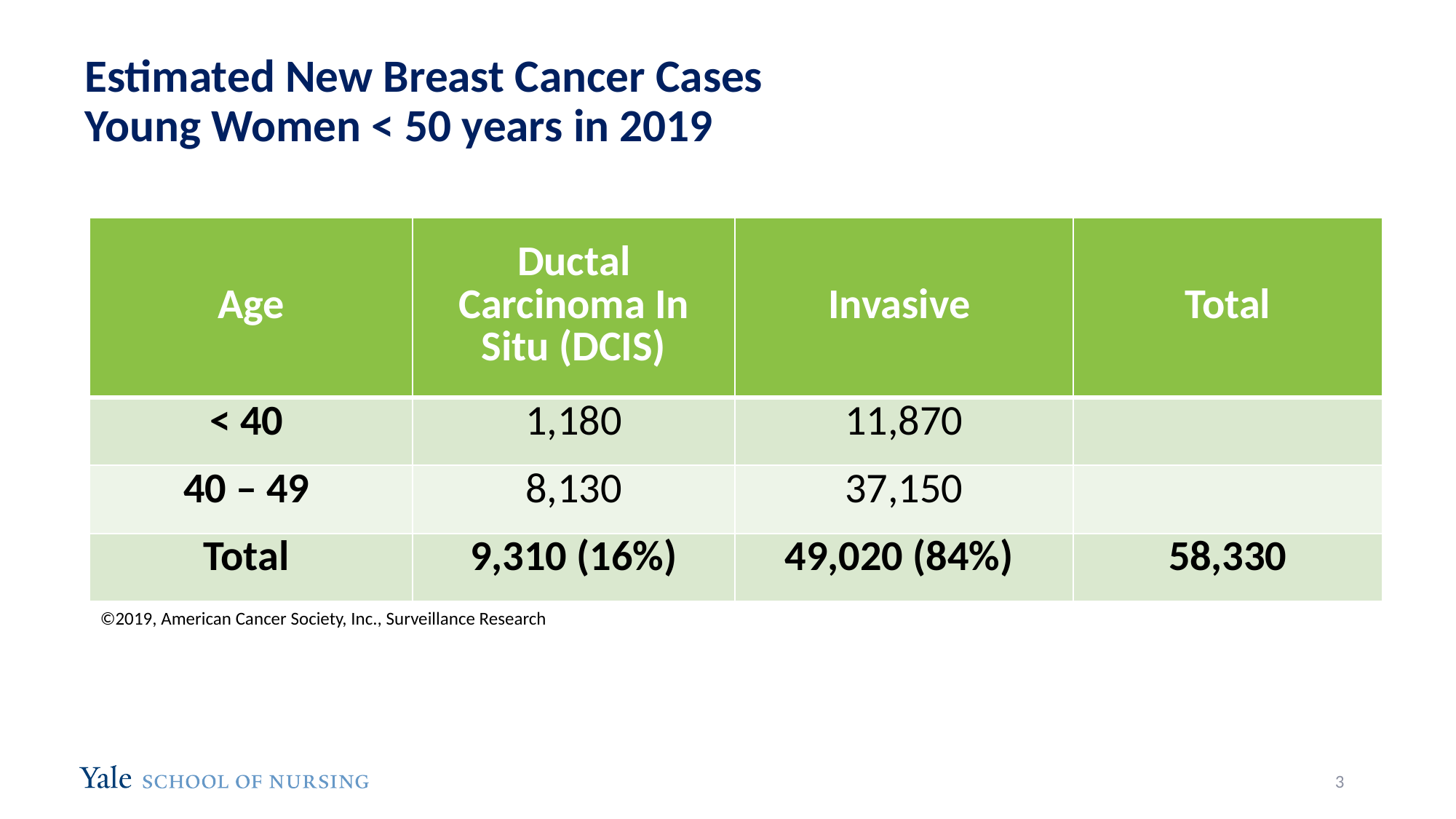

# Estimated New Breast Cancer Cases Young Women < 50 years in 2019
| Age | Ductal Carcinoma In Situ (DCIS) | Invasive | Total |
| --- | --- | --- | --- |
| < 40 | 1,180 | 11,870 |  |
| 40 – 49 | 8,130 | 37,150 |  |
| Total | 9,310 (16%) | 49,020 (84%) | 58,330 |
©2019, American Cancer Society, Inc., Surveillance Research
3